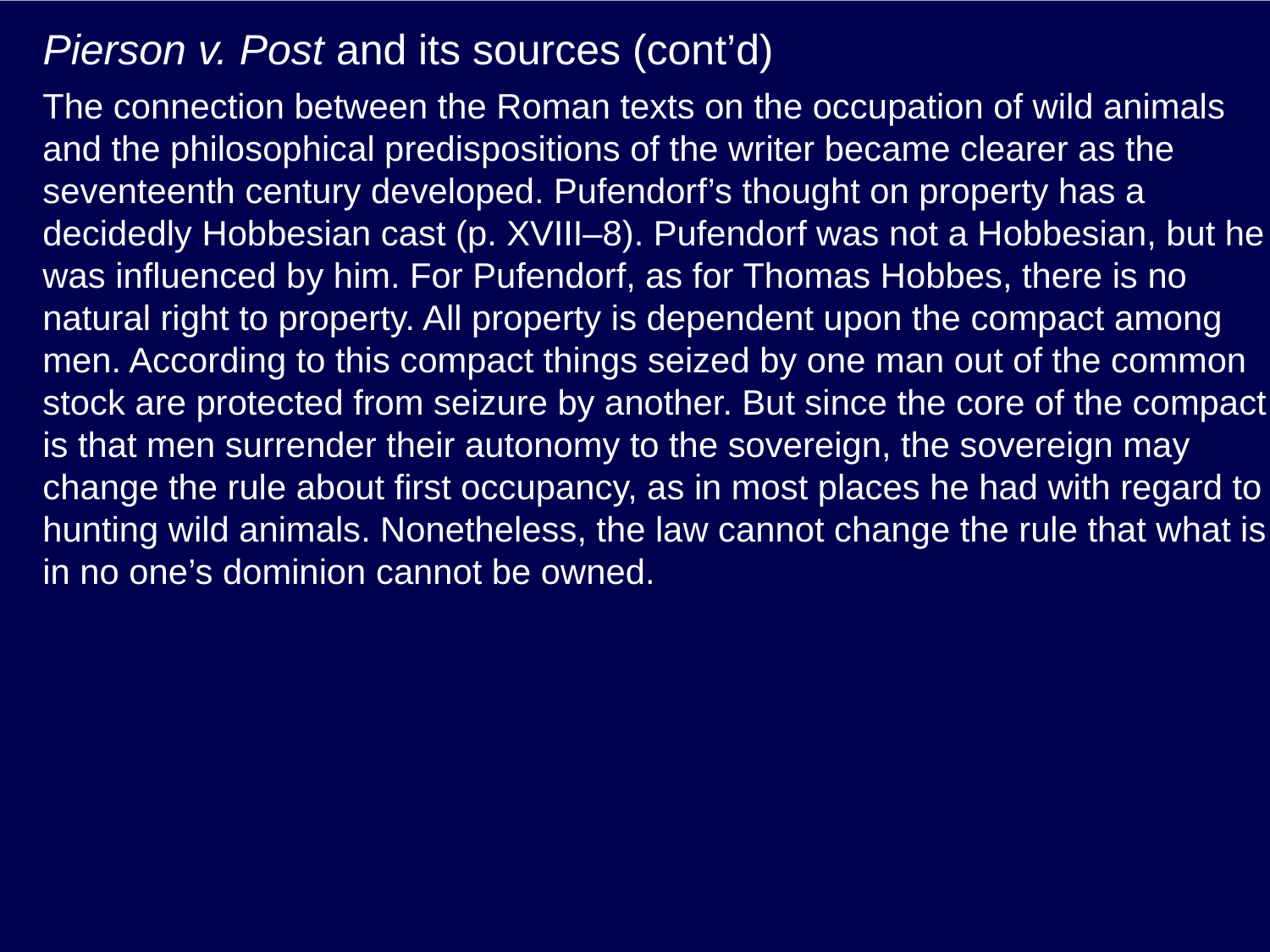

# Pierson v. Post and its sources (cont’d)

The connection between the Roman texts on the occupation of wild animals and the philosophical predispositions of the writer became clearer as the seventeenth century developed. Pufendorf’s thought on property has a decidedly Hobbesian cast (p. XVIII–8). Pufendorf was not a Hobbesian, but he was influenced by him. For Pufendorf, as for Thomas Hobbes, there is no natural right to property. All property is dependent upon the compact among men. According to this compact things seized by one man out of the common stock are protected from seizure by another. But since the core of the compact is that men surrender their autonomy to the sovereign, the sovereign may change the rule about first occupancy, as in most places he had with regard to hunting wild animals. Nonetheless, the law cannot change the rule that what is in no one’s dominion cannot be owned.